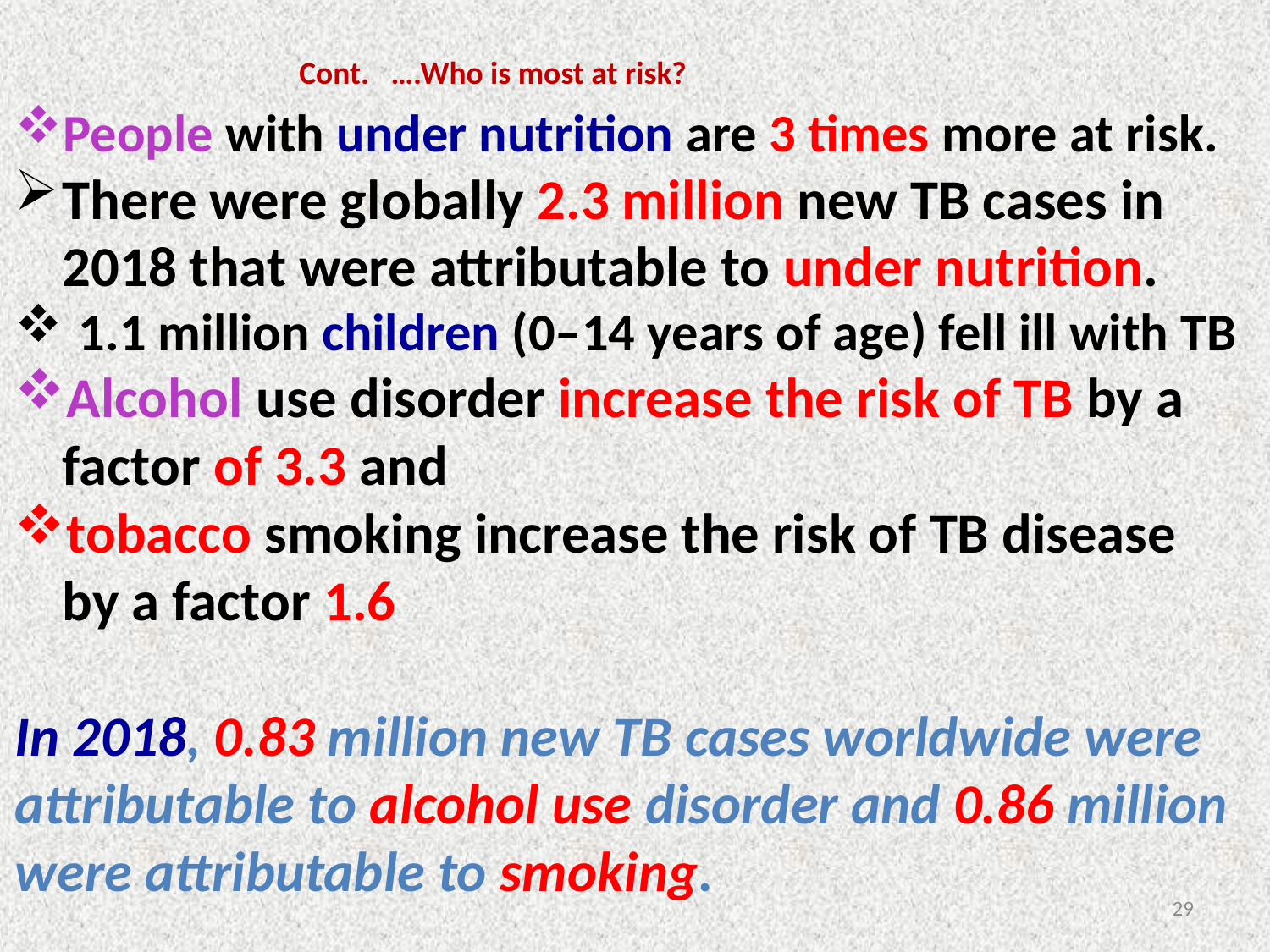

Cont.   ….Who is most at risk?
People with under nutrition are 3 times more at risk.
There were globally 2.3 million new TB cases in 2018 that were attributable to under nutrition.
1.1 million children (0–14 years of age) fell ill with TB
Alcohol use disorder increase the risk of TB by a factor of 3.3 and
tobacco smoking increase the risk of TB disease by a factor 1.6

In 2018, 0.83 million new TB cases worldwide were attributable to alcohol use disorder and 0.86 million were attributable to smoking.
29